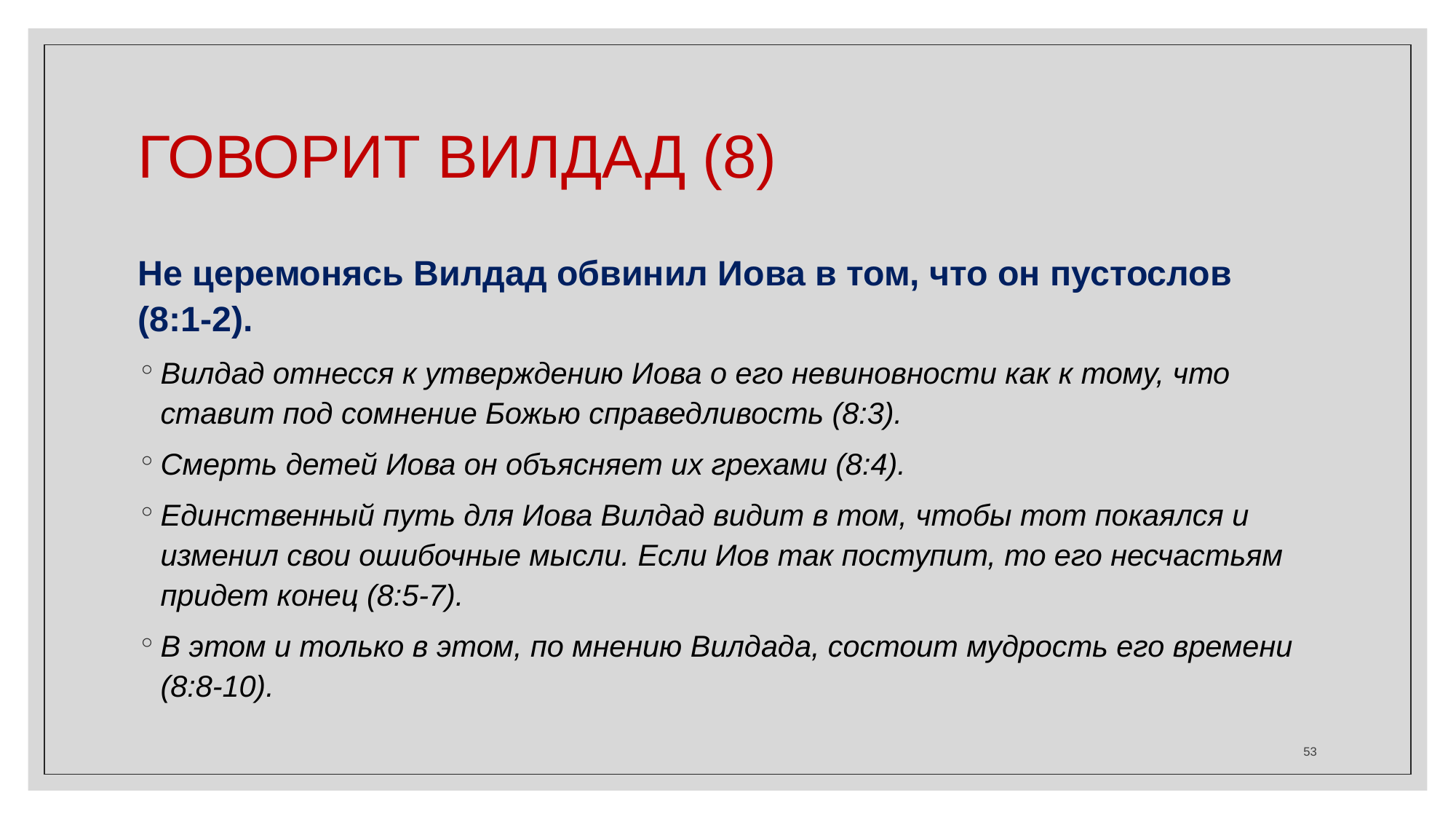

ГОВОРИТ ВИЛДАД (8)
Не церемонясь Вилдад обвинил Иова в том, что он пустослов (8:1-2).
Вилдад отнесся к утверждению Иова о его невиновности как к тому, что ставит под сомнение Божью справедливость (8:3).
Смерть детей Иова он объясняет их грехами (8:4).
Единственный путь для Иова Вилдад видит в том, чтобы тот покаялся и изменил свои ошибочные мысли. Если Иов так поступит, то его несчастьям придет конец (8:5-7).
В этом и только в этом, по мнению Вилдада, состоит мудрость его времени (8:8-10).
53